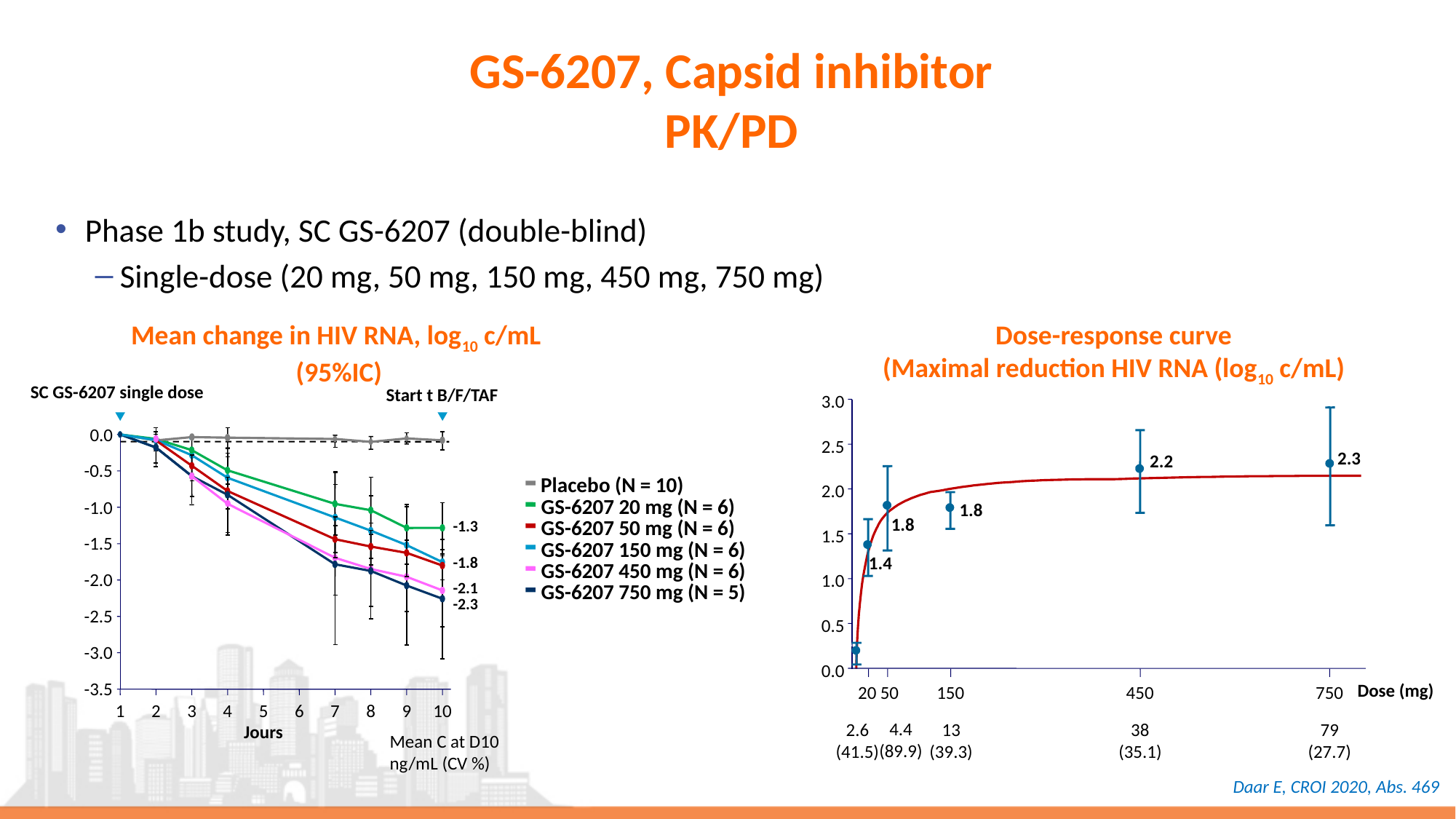

# GS-6207, Capsid inhibitor PK/PD
Phase 1b study, SC GS-6207 (double-blind)
Single-dose (20 mg, 50 mg, 150 mg, 450 mg, 750 mg)
Mean change in HIV RNA, log10 c/mL
(95%IC)
Dose-response curve
(Maximal reduction HIV RNA (log10 c/mL)
SC GS-6207 single dose
Start t B/F/TAF

0.0

-0.5

Placebo (N = 10)

GS-6207 20 mg (N = 6)
-1.0

-1.3
GS-6207 50 mg (N = 6)

-1.5

GS-6207 150 mg (N = 6)

-1.8

GS-6207 450 mg (N = 6)

-2.0

-2.1

GS-6207 750 mg (N = 5)

-2.3

-2.5

-3.0

-3.5
1
2
3
4
5
6
7
8
9
10
Jours
Mean C at D10
ng/mL (CV %)
3.0

2.5
2.3
2.2

2.0

1.8

1.8

1.5

1.4
1.0

0.5

0.0

 Dose (mg)
20
50
150
450
750
4.4
(89.9)
2.6
(41.5)
13
(39.3)
38
(35.1)
79
(27.7)
Daar E, CROI 2020, Abs. 469